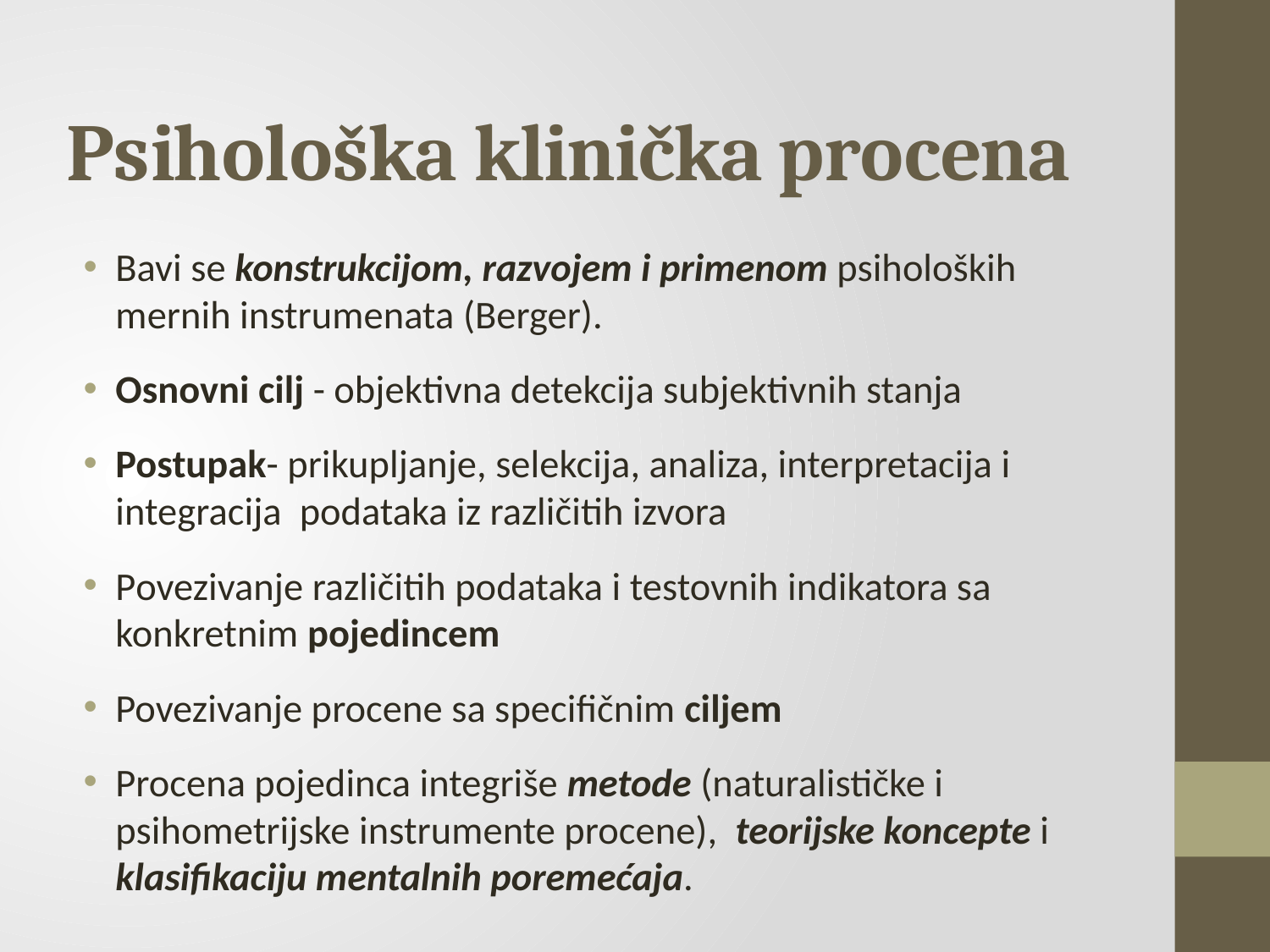

# Psihološka klinička procena
Bavi se konstrukcijom, razvojem i primenom psiholoških mernih instrumenata (Berger).
Osnovni cilj - objektivna detekcija subjektivnih stanja
Postupak- prikupljanje, selekcija, analiza, interpretacija i integracija  podataka iz različitih izvora
Povezivanje različitih podataka i testovnih indikatora sa konkretnim pojedincem
Povezivanje procene sa specifičnim ciljem
Procena pojedinca integriše metode (naturalističke i psihometrijske instrumente procene),  teorijske koncepte i klasifikaciju mentalnih poremećaja.